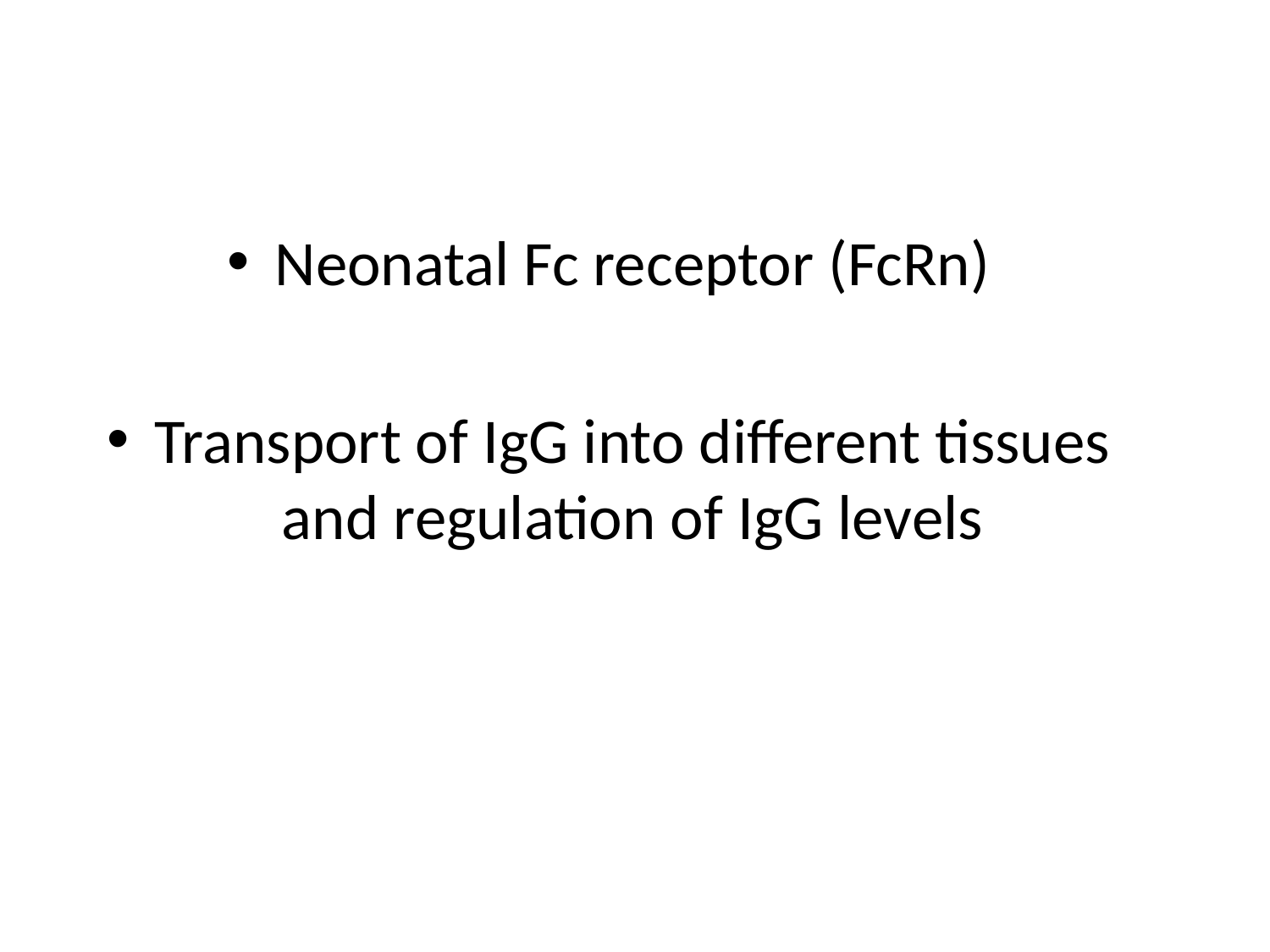

Neonatal Fc receptor (FcRn)

Transport of IgG into different tissues and regulation of IgG levels